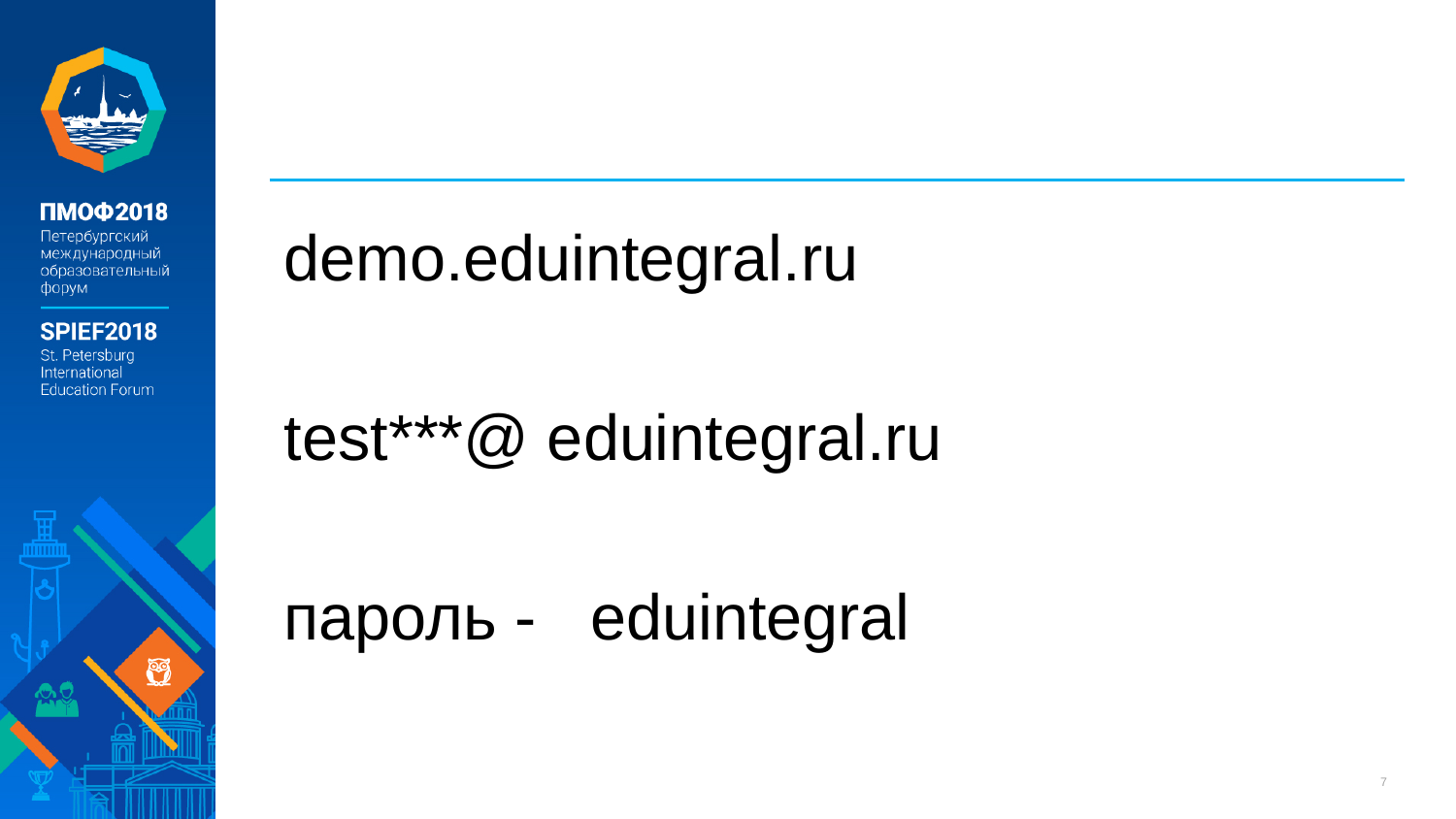

#
demo.eduintegral.ru

test***@ eduintegral.ru

пароль -   eduintegral

7